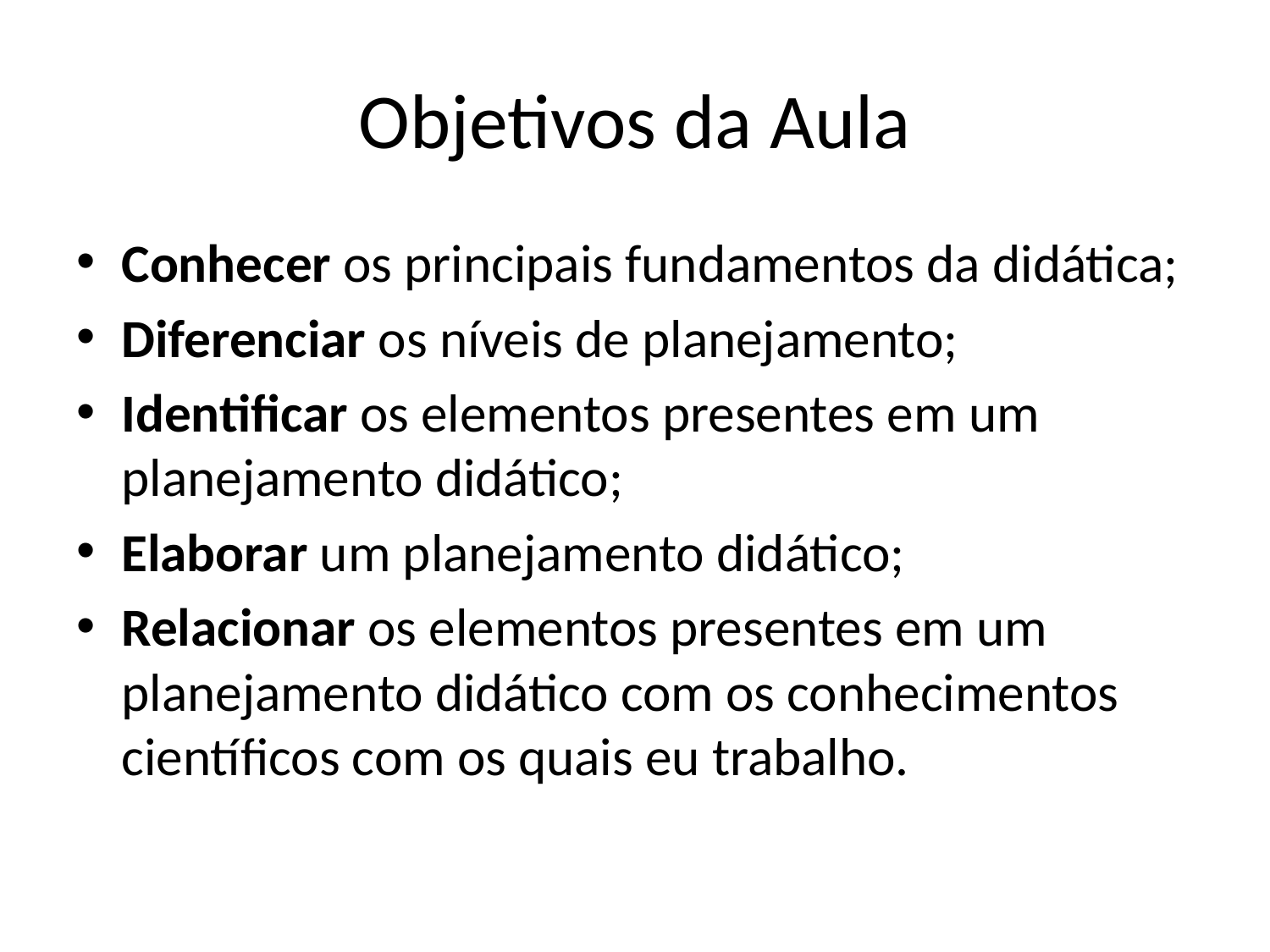

# Objetivos da Aula
Conhecer os principais fundamentos da didática;
Diferenciar os níveis de planejamento;
Identificar os elementos presentes em um planejamento didático;
Elaborar um planejamento didático;
Relacionar os elementos presentes em um planejamento didático com os conhecimentos científicos com os quais eu trabalho.